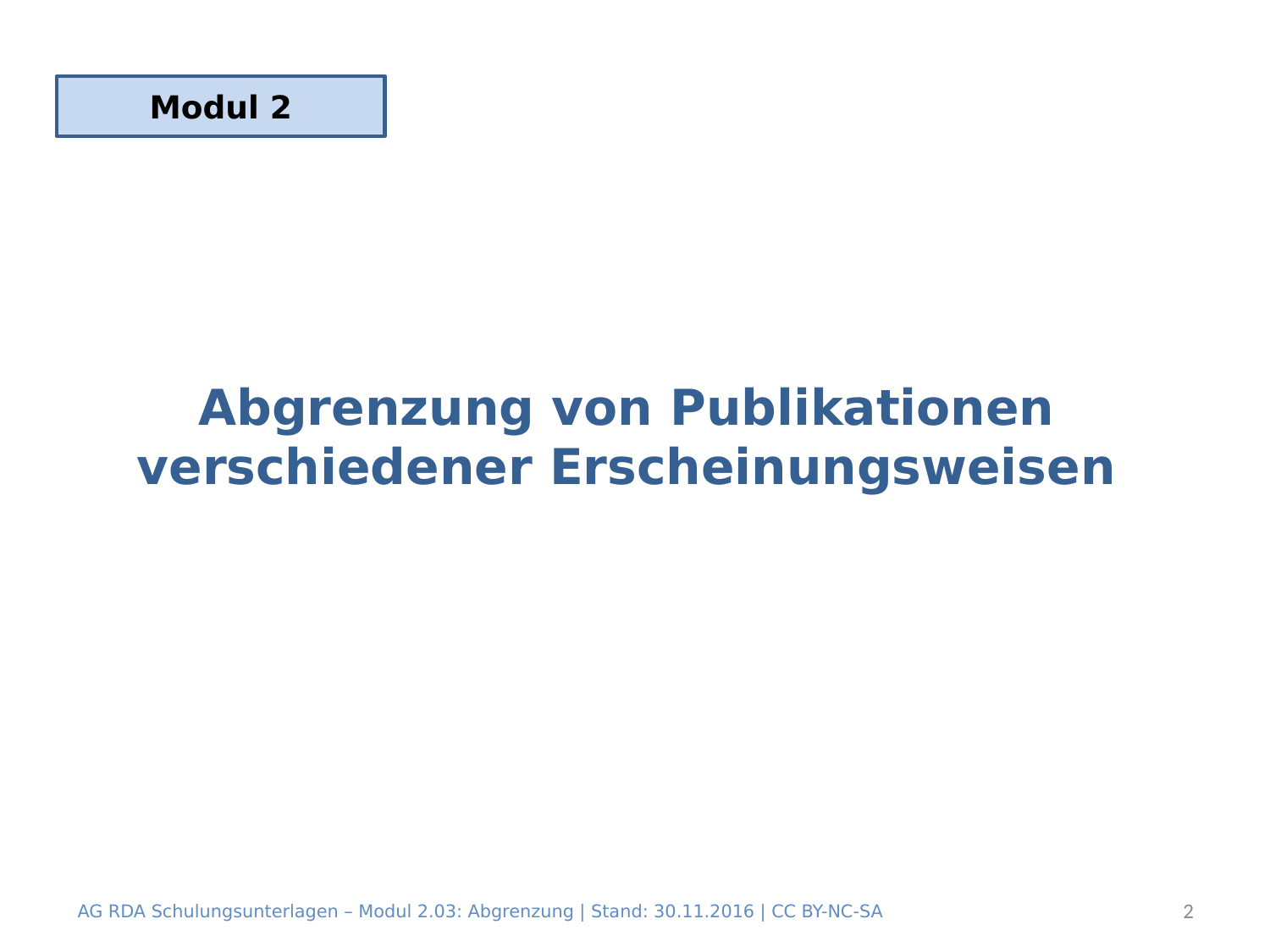

Modul 2
# Abgrenzung von Publikationen verschiedener Erscheinungsweisen
AG RDA Schulungsunterlagen – Modul 2.03: Abgrenzung | Stand: 30.11.2016 | CC BY-NC-SA
2